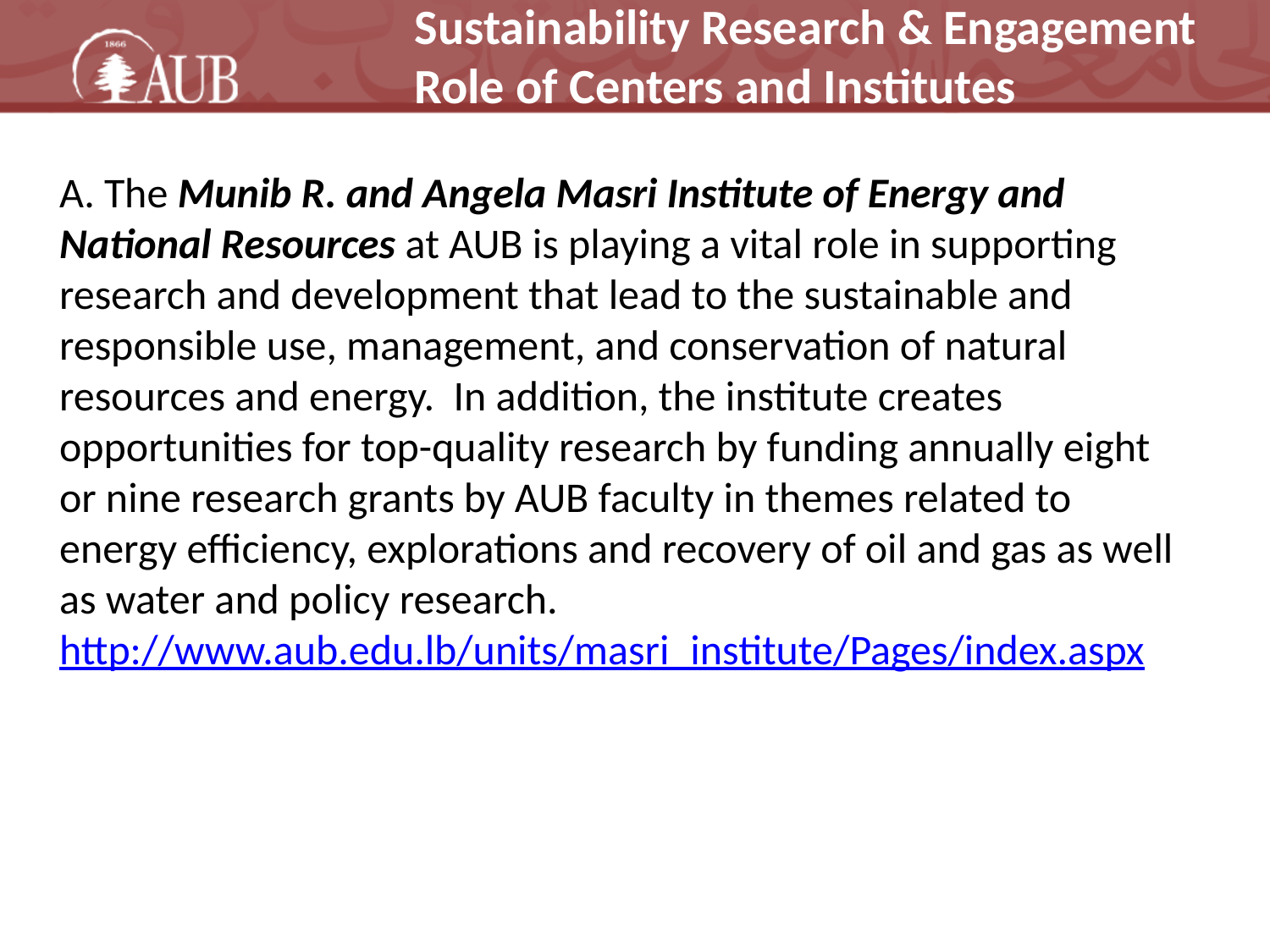

Sustainability Research & Engagement
Role of Centers and Institutes

A. The Munib R. and Angela Masri Institute of Energy and National Resources at AUB is playing a vital role in supporting research and development that lead to the sustainable and responsible use, management, and conservation of natural resources and energy.  In addition, the institute creates opportunities for top-quality research by funding annually eight or nine research grants by AUB faculty in themes related to energy efficiency, explorations and recovery of oil and gas as well as water and policy research.
http://www.aub.edu.lb/units/masri_institute/Pages/index.aspx